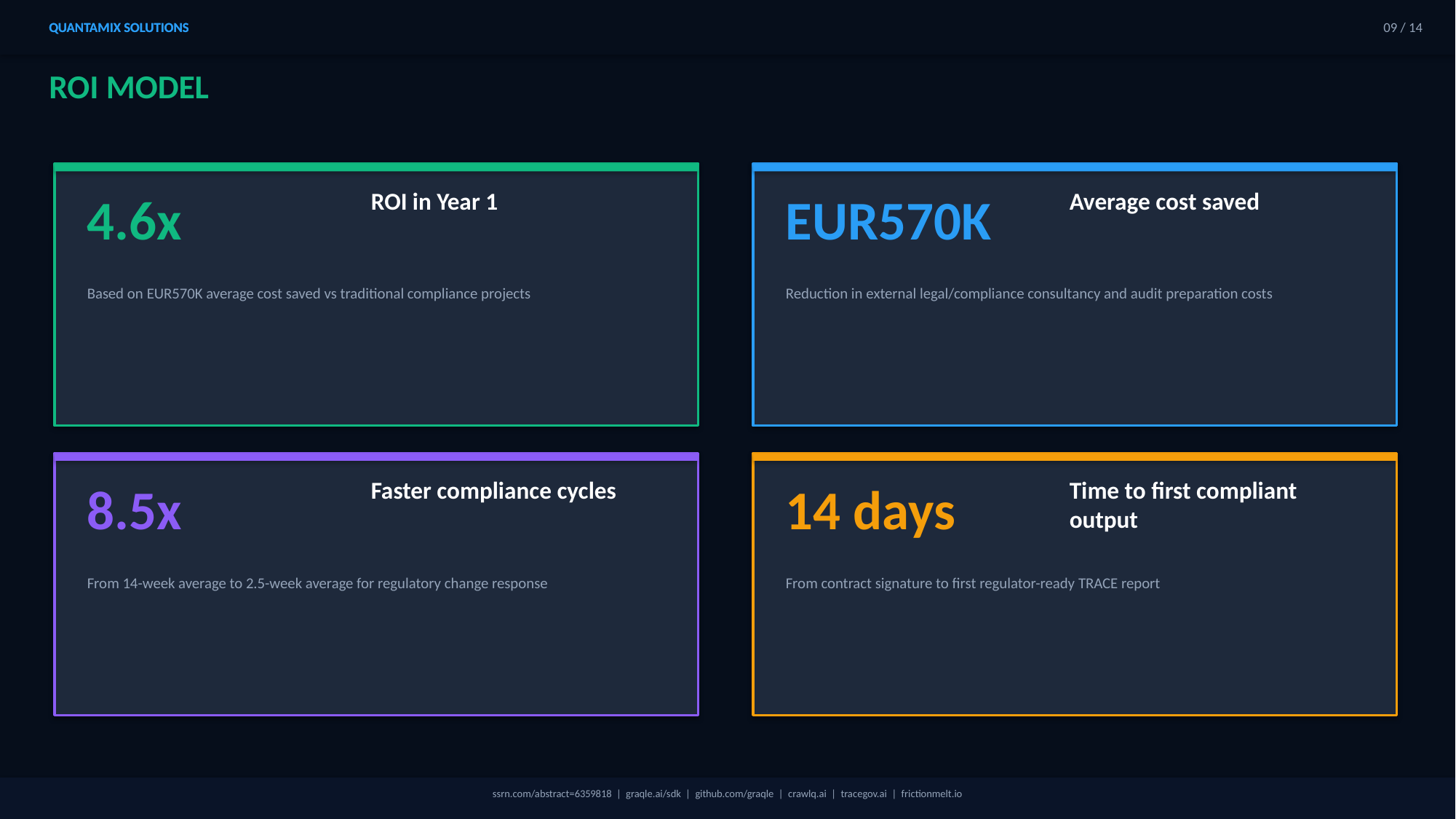

QUANTAMIX SOLUTIONS
QUANTAMIX SOLUTIONS
09 / 14
ROI MODEL

4.6x
ROI in Year 1
EUR570K
Average cost saved
Based on EUR570K average cost saved vs traditional compliance projects
Reduction in external legal/compliance consultancy and audit preparation costs

8.5x
Faster compliance cycles
14 days
Time to first compliant output
From 14-week average to 2.5-week average for regulatory change response
From contract signature to first regulator-ready TRACE report

ssrn.com/abstract=6359818  |  graqle.ai/sdk  |  github.com/graqle  |  crawlq.ai  |  tracegov.ai  |  frictionmelt.io